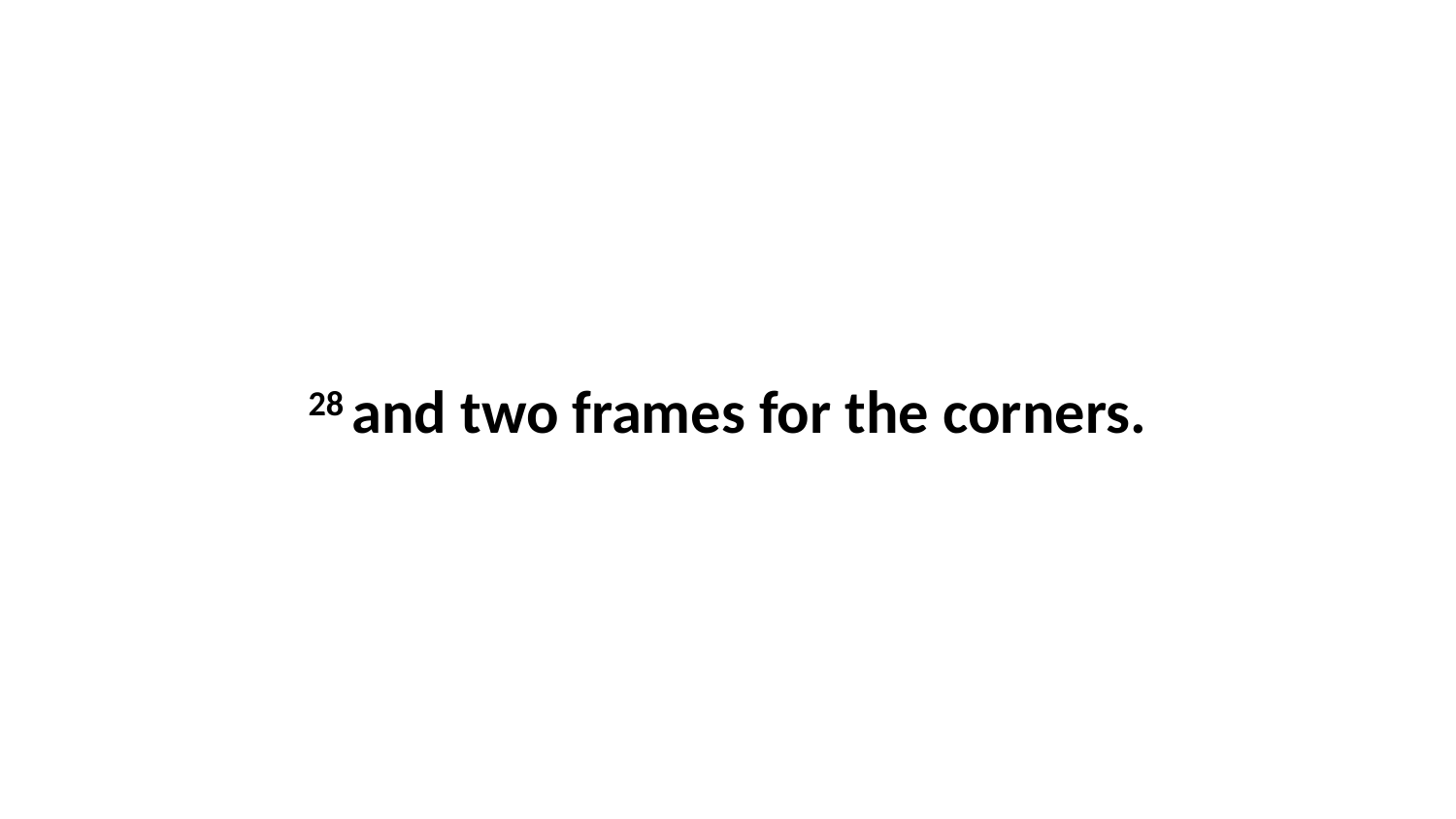

28 and two frames for the corners.